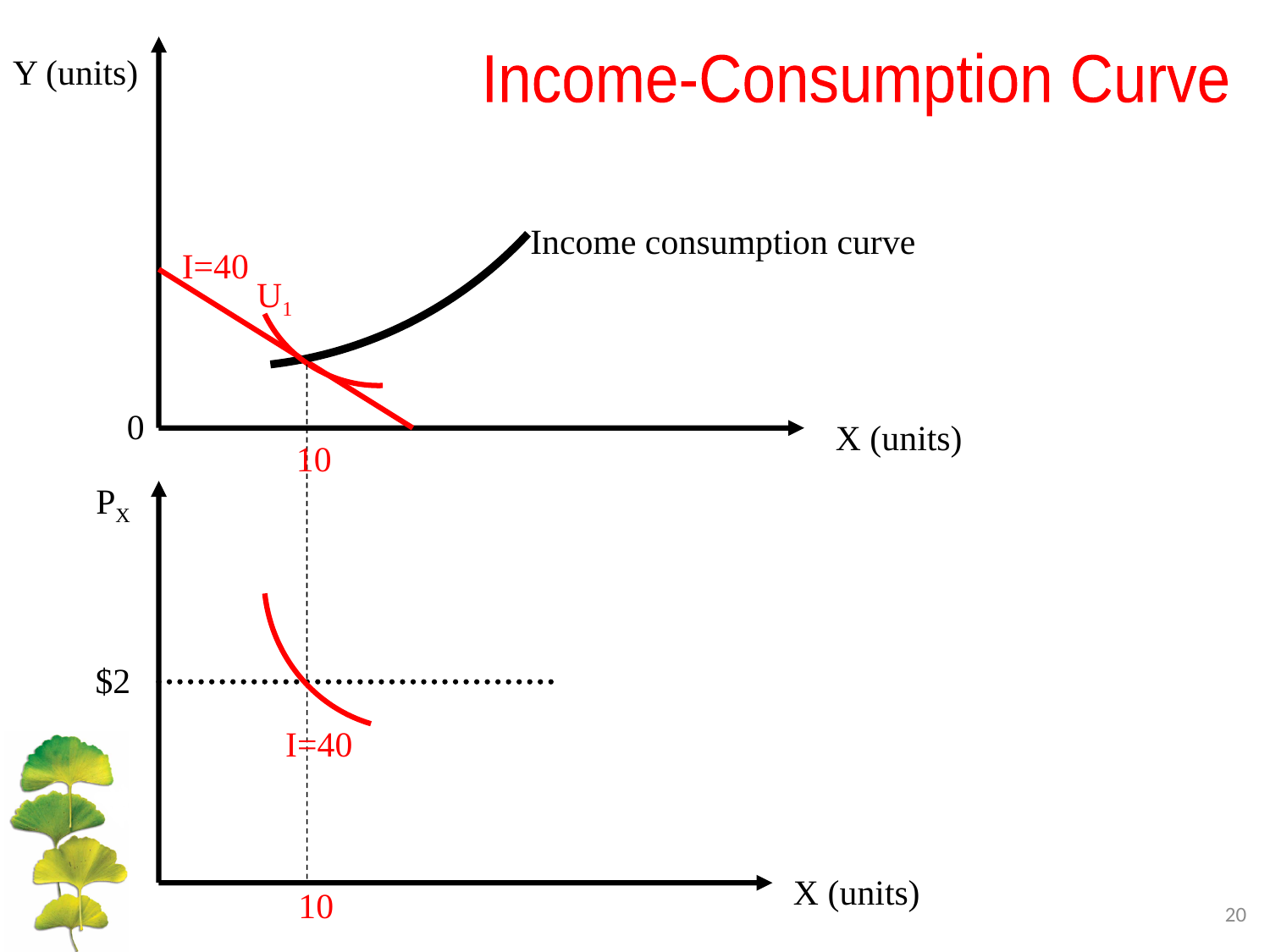

Y (units)
Income-Consumption Curve
Income consumption curve
I=40

U1

0
X (units)

10
PX

      $2

I=40
X (units)
10

20